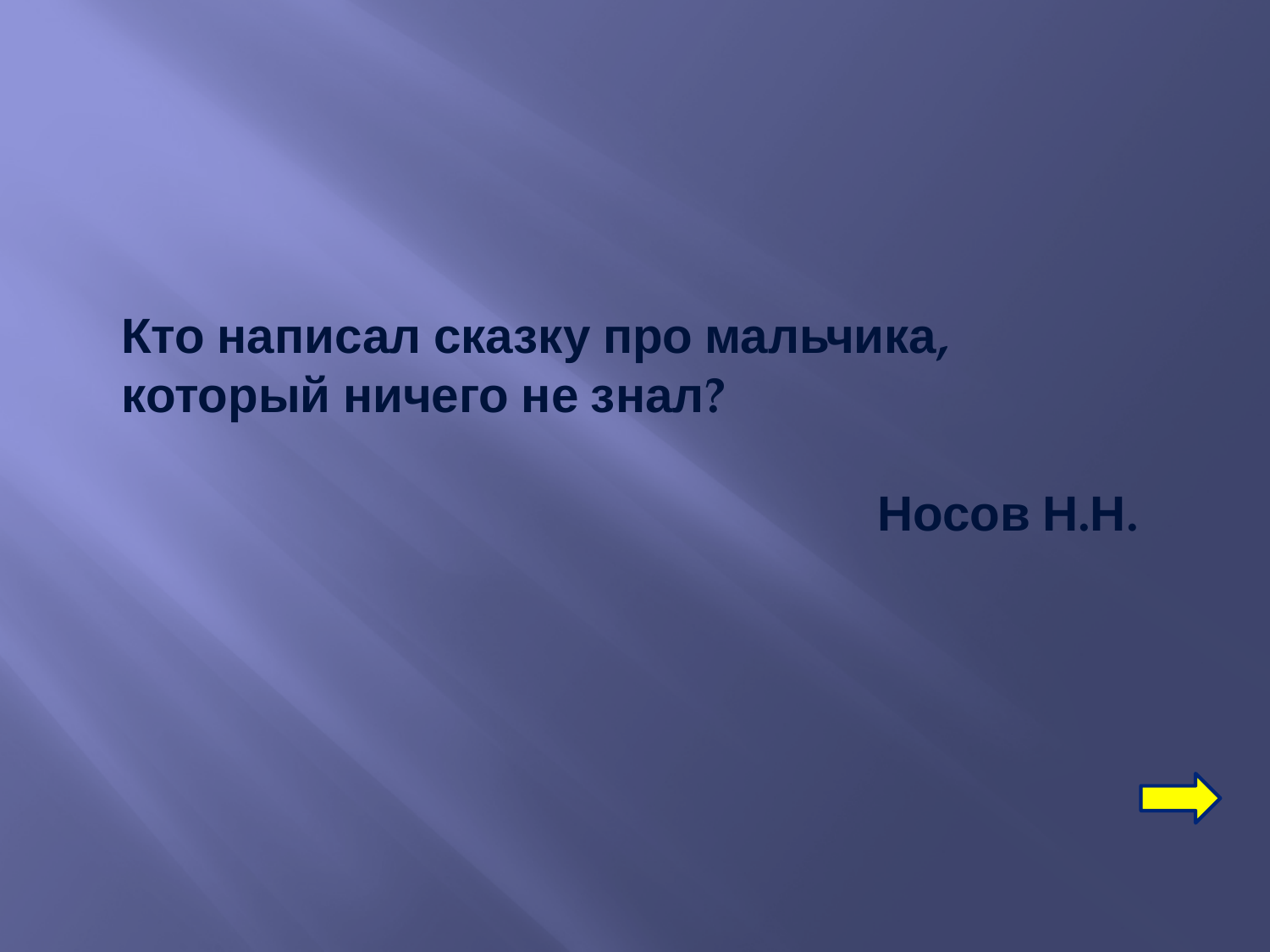

Кто написал сказку про мальчика, который ничего не знал?

Носов Н.Н.